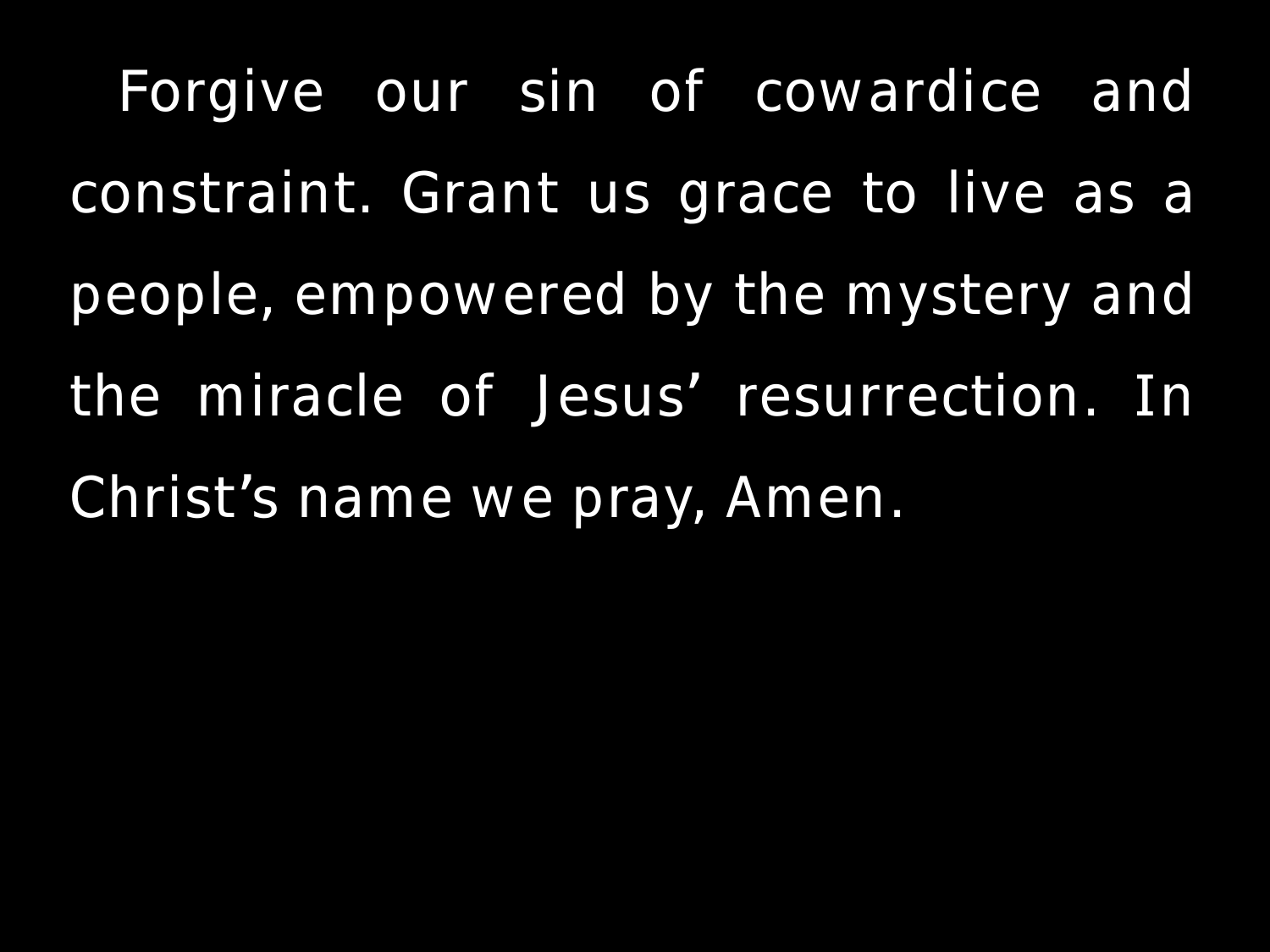

Forgive our sin of cowardice and constraint. Grant us grace to live as a people, empowered by the mystery and the miracle of Jesus’ resurrection. In Christ’s name we pray, Amen.